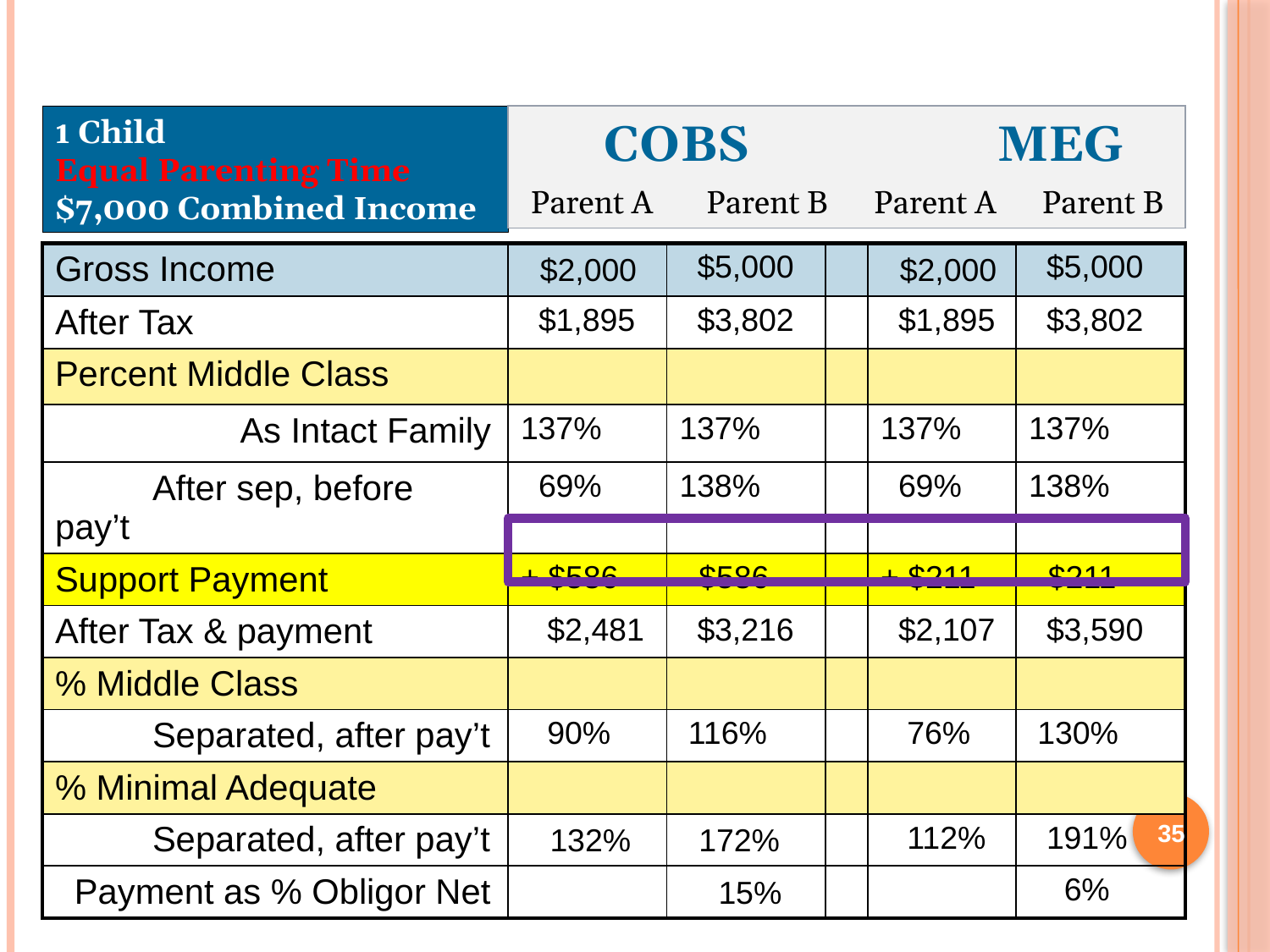

1 Child
Equal Parenting Time
$7,000 Combined Income
           COBS                     MEG
 Parent A       Parent B      Parent A      Parent B
| Gross Income | $2,000 | $5,000 |  | $2,000 | $5,000 |
| --- | --- | --- | --- | --- | --- |
| After Tax | $1,895 | $3,802 |  | $1,895 | $3,802 |
| Percent Middle Class |  |  |  |  |  |
| As Intact Family | 137% | 137% |  | 137% | 137% |
| After sep, before pay’t | 69% | 138% |  | 69% | 138% |
| Support Payment | + $586 | - $586 |  | + $211 | - $211 |
| After Tax & payment | $2,481 | $3,216 |  | $2,107 | $3,590 |
| % Middle Class |  |  |  |  |  |
| Separated, after pay’t | 90% | 116% |  | 76% | 130% |
| % Minimal Adequate |  |  |  |  |  |
| Separated, after pay’t | 132% | 172% |  | 112% | 191% |
| Payment as % Obligor Net |  | 15% |  |  | 6% |

35